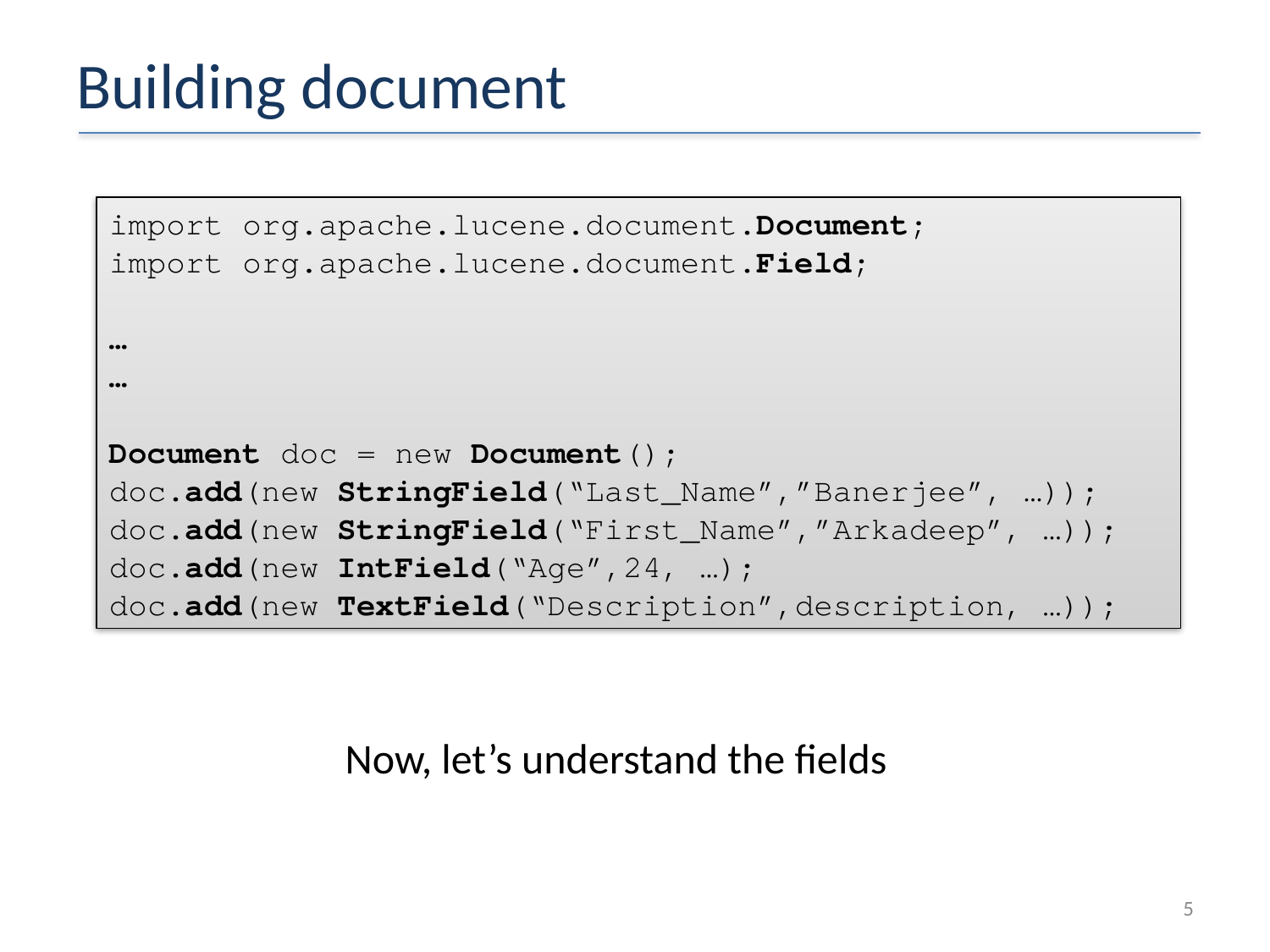

# Building document
import org.apache.lucene.document.Document;
import org.apache.lucene.document.Field;

…
…

Document doc = new Document();
doc.add(new StringField(“Last_Name”,”Banerjee”, …));
doc.add(new StringField(“First_Name”,”Arkadeep”, …));
doc.add(new IntField(“Age”,24, …);
doc.add(new TextField(“Description”,description, …));
Now, let’s understand the fields
5